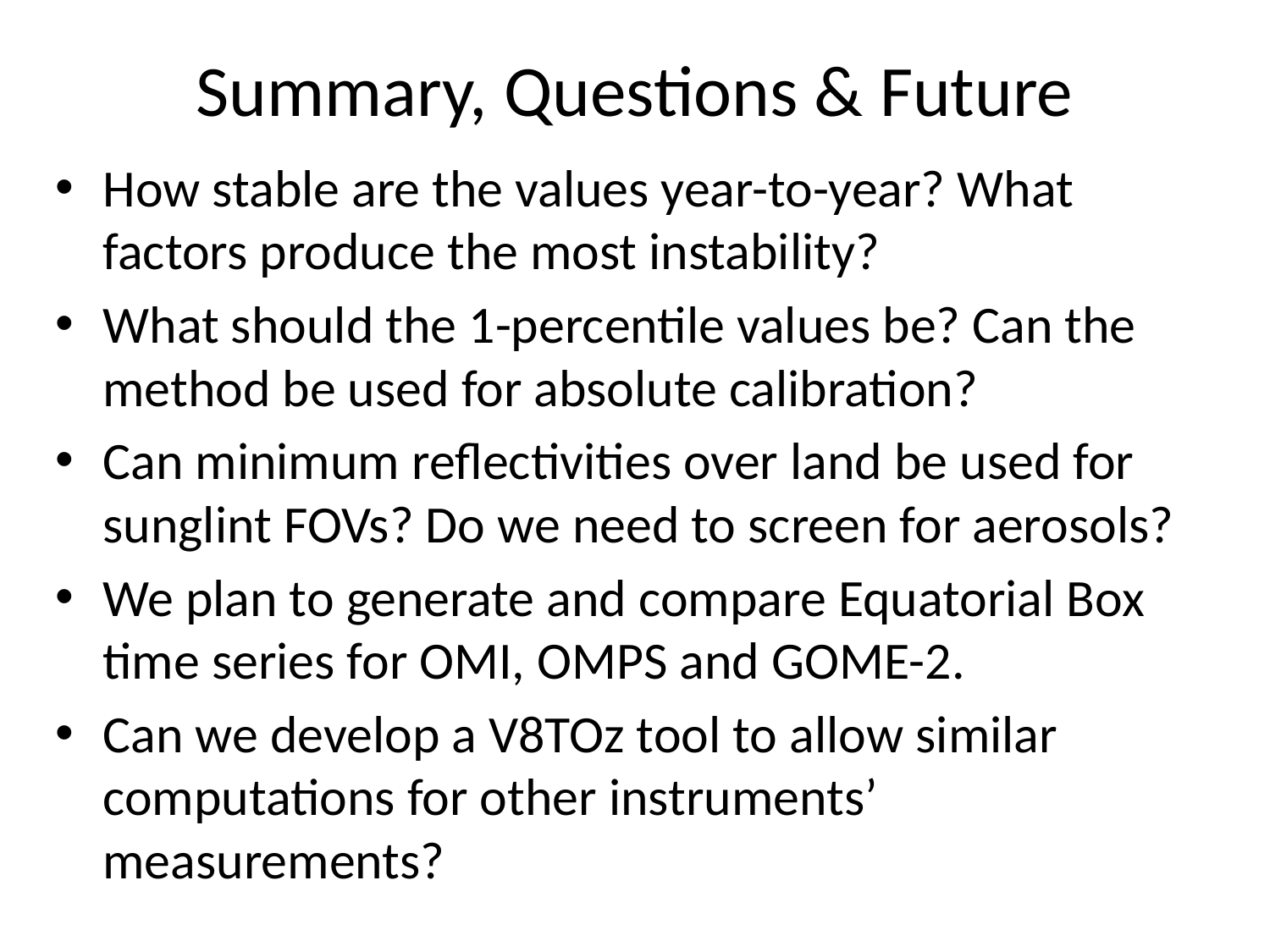

# Summary, Questions & Future
How stable are the values year-to-year? What factors produce the most instability?
What should the 1-percentile values be? Can the method be used for absolute calibration?
Can minimum reflectivities over land be used for sunglint FOVs? Do we need to screen for aerosols?
We plan to generate and compare Equatorial Box time series for OMI, OMPS and GOME-2.
Can we develop a V8TOz tool to allow similar computations for other instruments’ measurements?